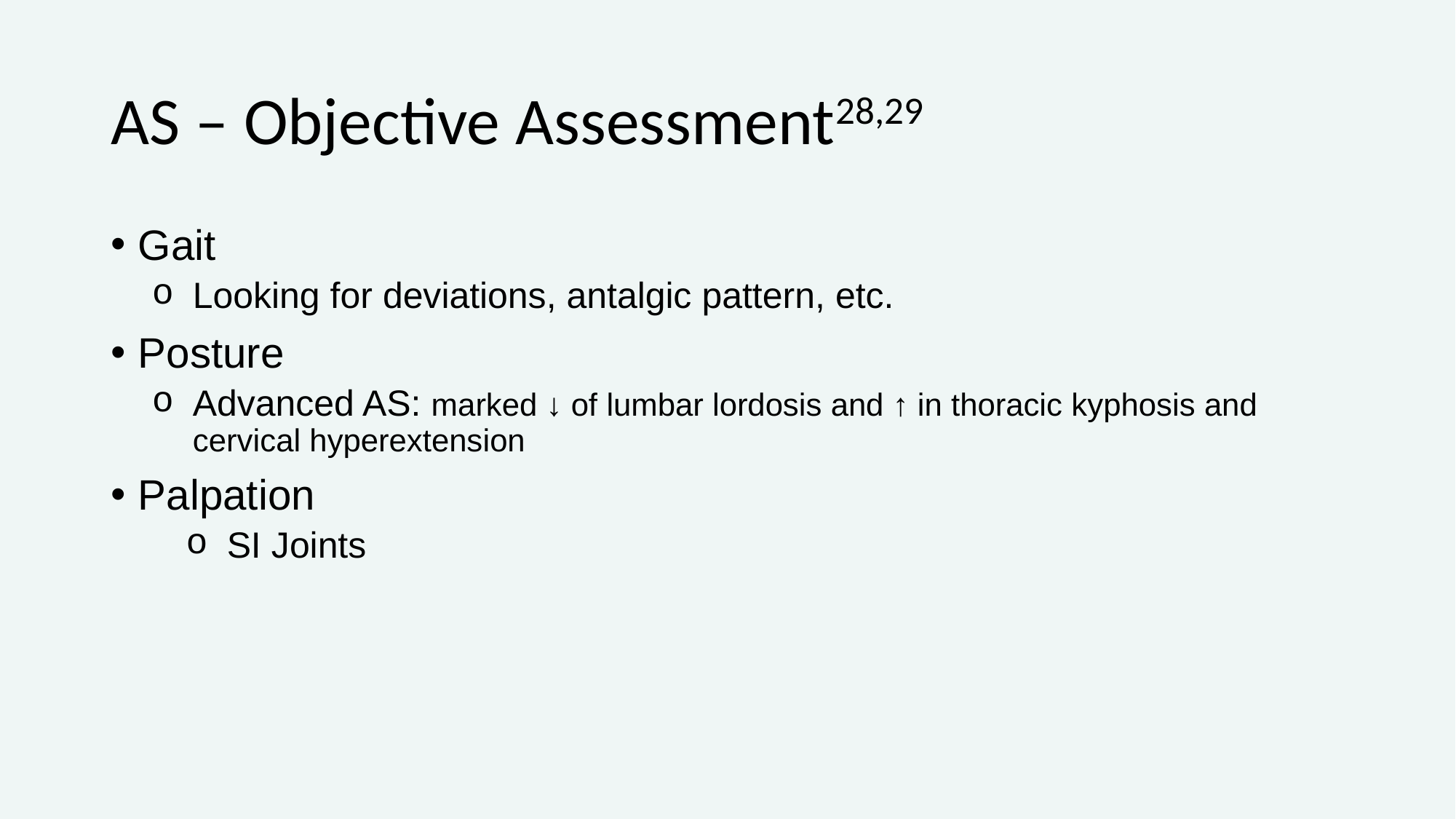

# AS – Objective Assessment28,29
Gait
Looking for deviations, antalgic pattern, etc.
Posture
Advanced AS: marked ↓ of lumbar lordosis and ↑ in thoracic kyphosis and cervical hyperextension
Palpation
SI Joints